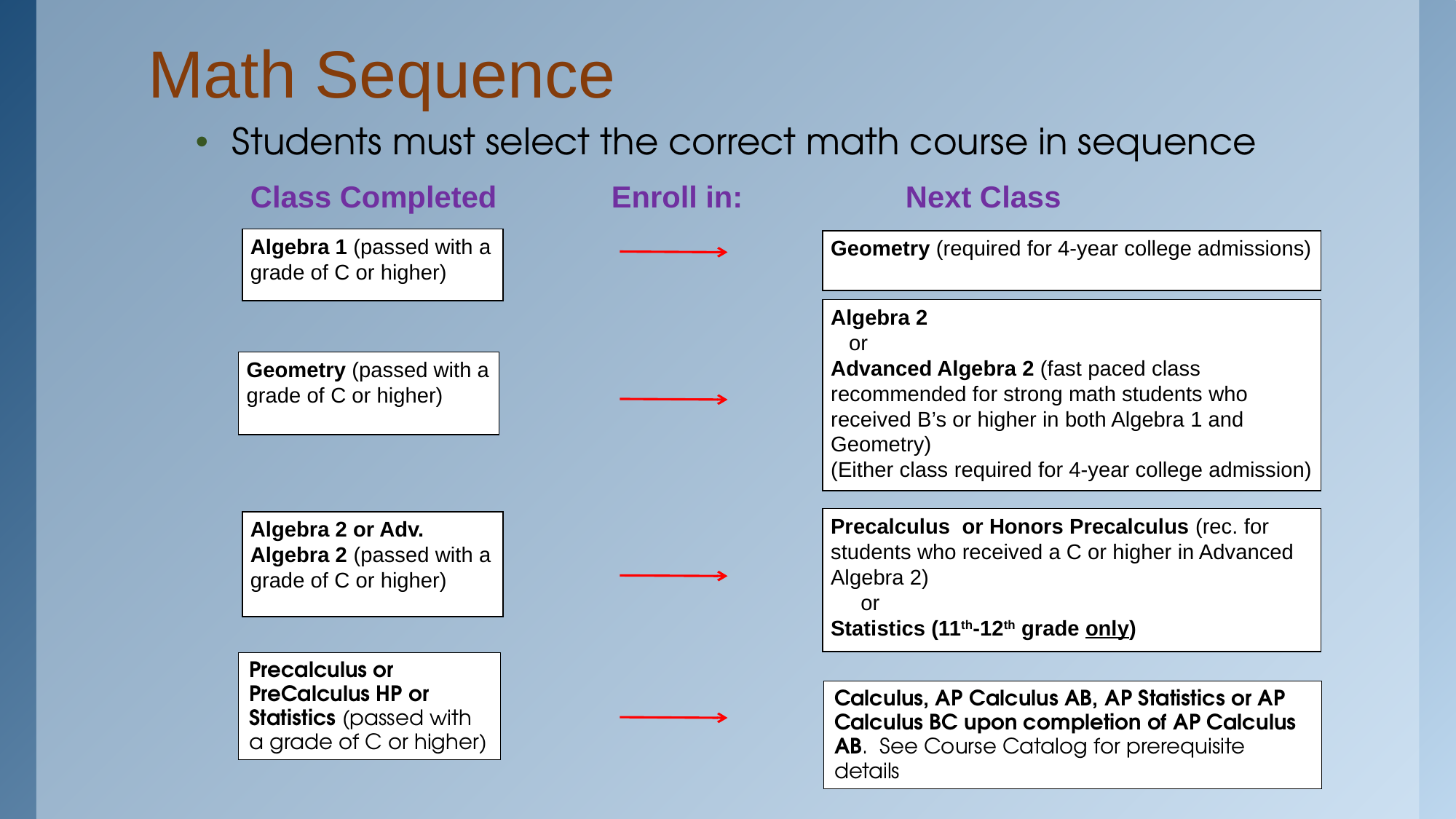

# Math Sequence
Students must select the correct math course in sequence
Class Completed	    Enroll in:		Next Class

Algebra 1 (passed with a grade of C or higher)
Geometry (required for 4-year college admissions)
Algebra 2
   or
Advanced Algebra 2 (fast paced class recommended for strong math students who received B’s or higher in both Algebra 1 and Geometry)
(Either class required for 4-year college admission)
Geometry (passed with a grade of C or higher)
Precalculus  or Honors Precalculus (rec. for students who received a C or higher in Advanced Algebra 2)
     or
Statistics (11th-12th grade only)
Algebra 2 or Adv. Algebra 2 (passed with a grade of C or higher)
Precalculus or PreCalculus HP or Statistics (passed with a grade of C or higher)
Calculus, AP Calculus AB, AP Statistics or AP Calculus BC upon completion of AP Calculus AB.  See Course Catalog for prerequisite details